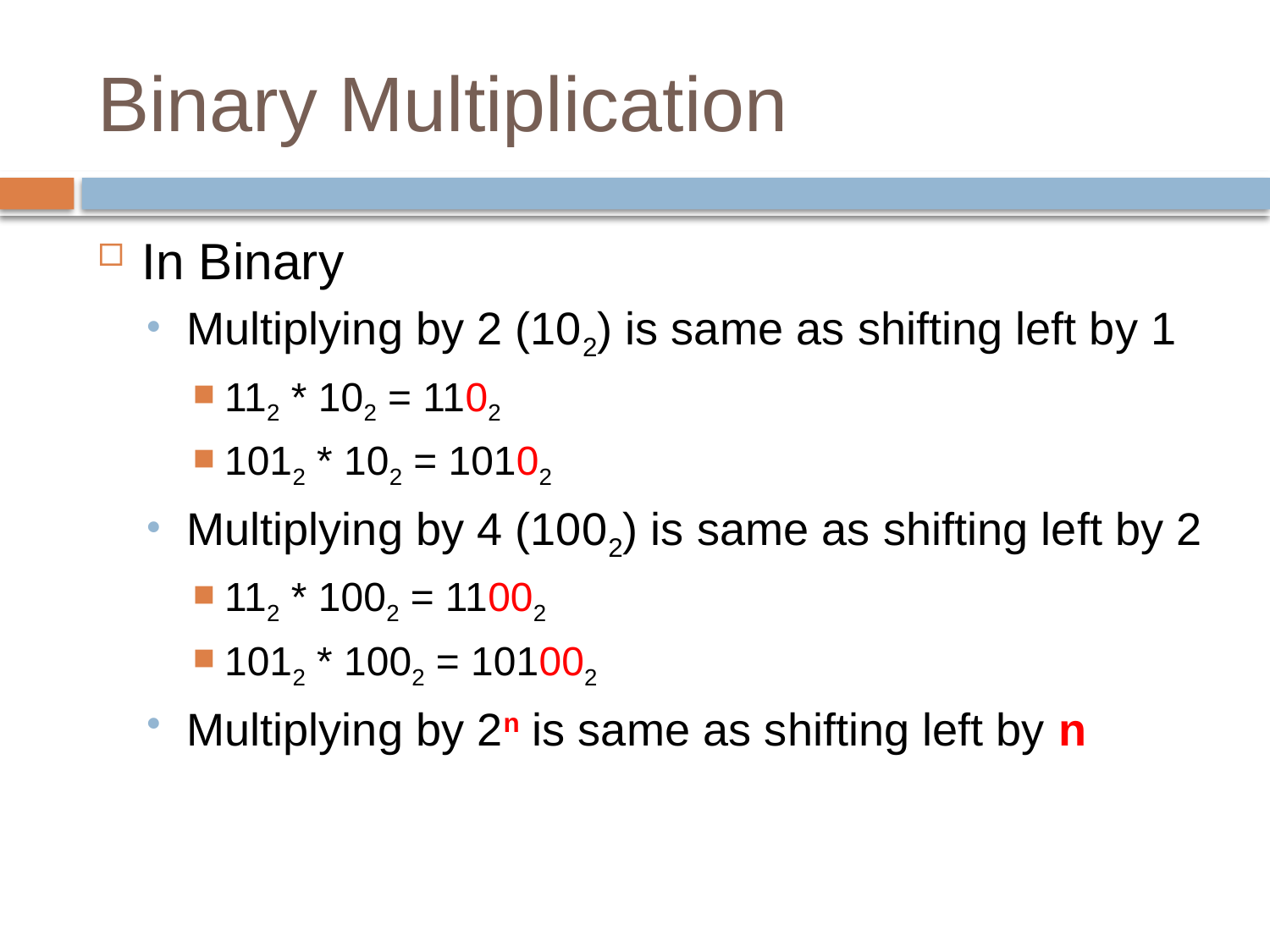

# Binary Multiplication
In Binary
Multiplying by 2 (102) is same as shifting left by 1
112 * 102 = 1102
1012 * 102 = 10102
Multiplying by 4 (1002) is same as shifting left by 2
112 * 1002 = 11002
1012 * 1002 = 101002
Multiplying by 2n is same as shifting left by n